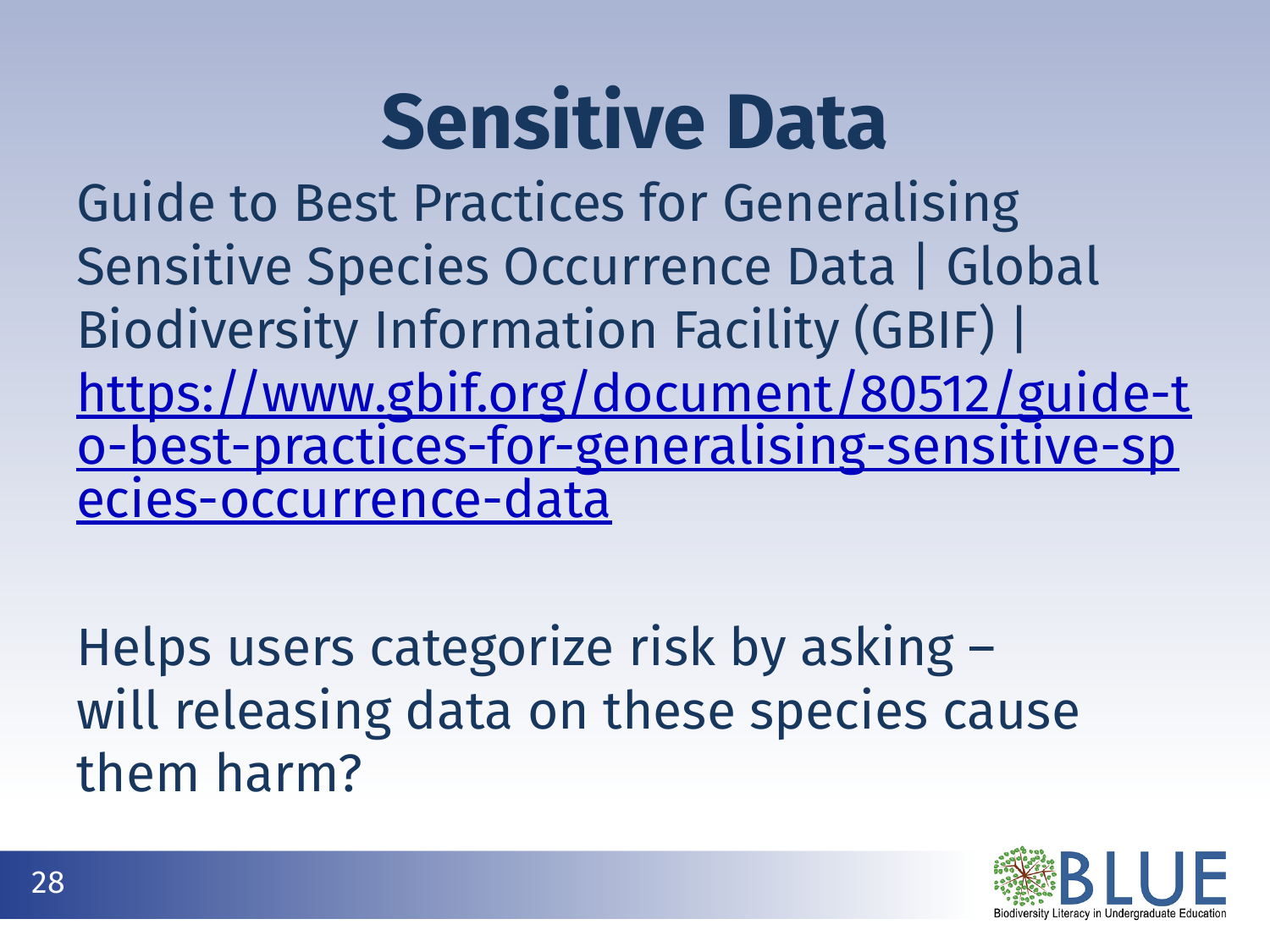

# Sensitive Data
Guide to Best Practices for Generalising Sensitive Species Occurrence Data | Global Biodiversity Information Facility (GBIF) |  https://www.gbif.org/document/80512/guide-to-best-practices-for-generalising-sensitive-species-occurrence-data

Helps users categorize risk by asking –
will releasing data on these species cause them harm?